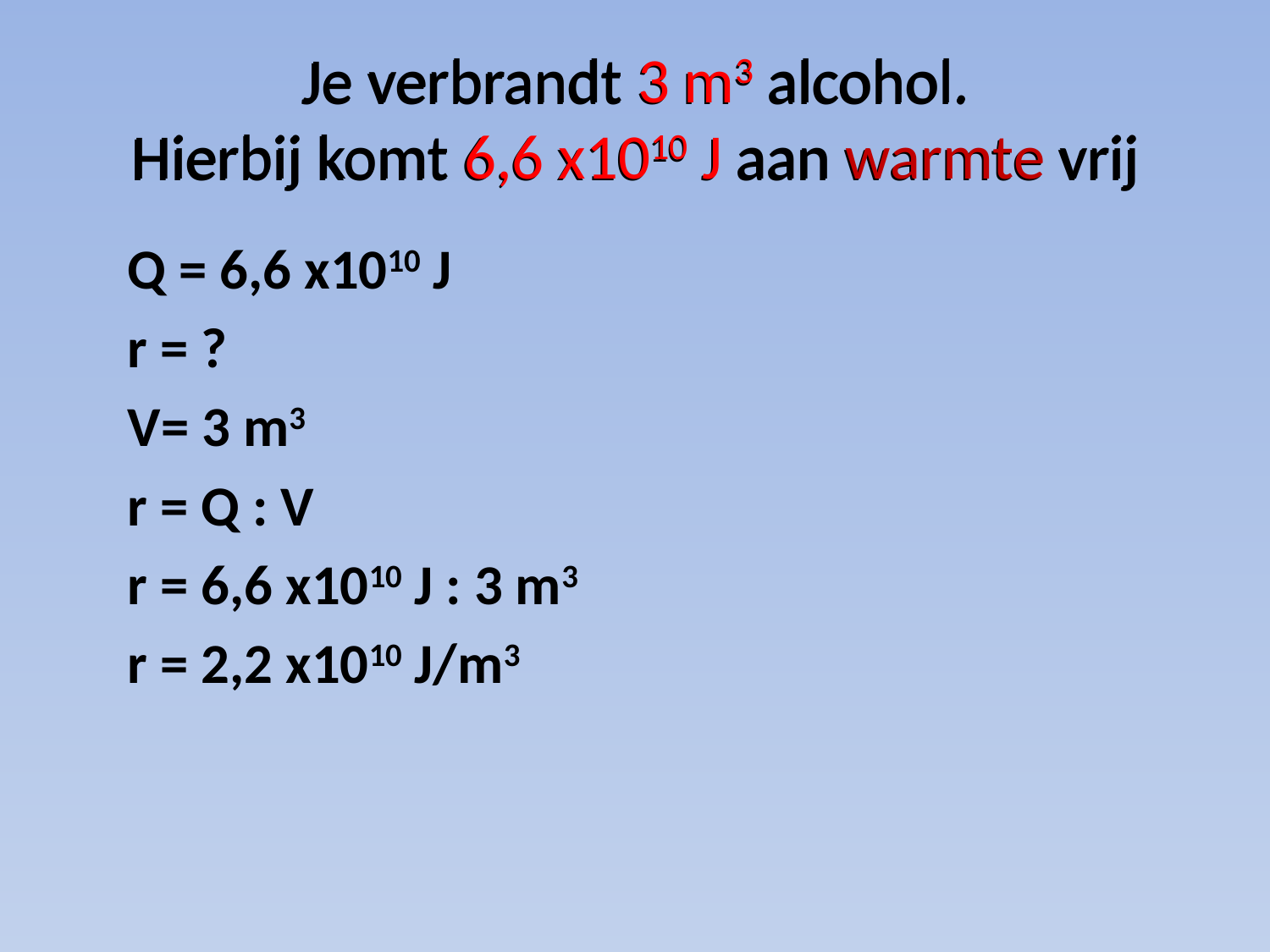

Je verbrandt 3 m3 alcohol.
Hierbij komt 6,6 x1010 J aan warmte vrij
# Je verbrandt 3 m3 alcohol. Hierbij komt 6,6 x1010 J aan warmte vrij
Q = 6,6 x1010 J
r = ?
V= 3 m3
r = Q : V
r = 6,6 x1010 J : 3 m3
r = 2,2 x1010 J/m3